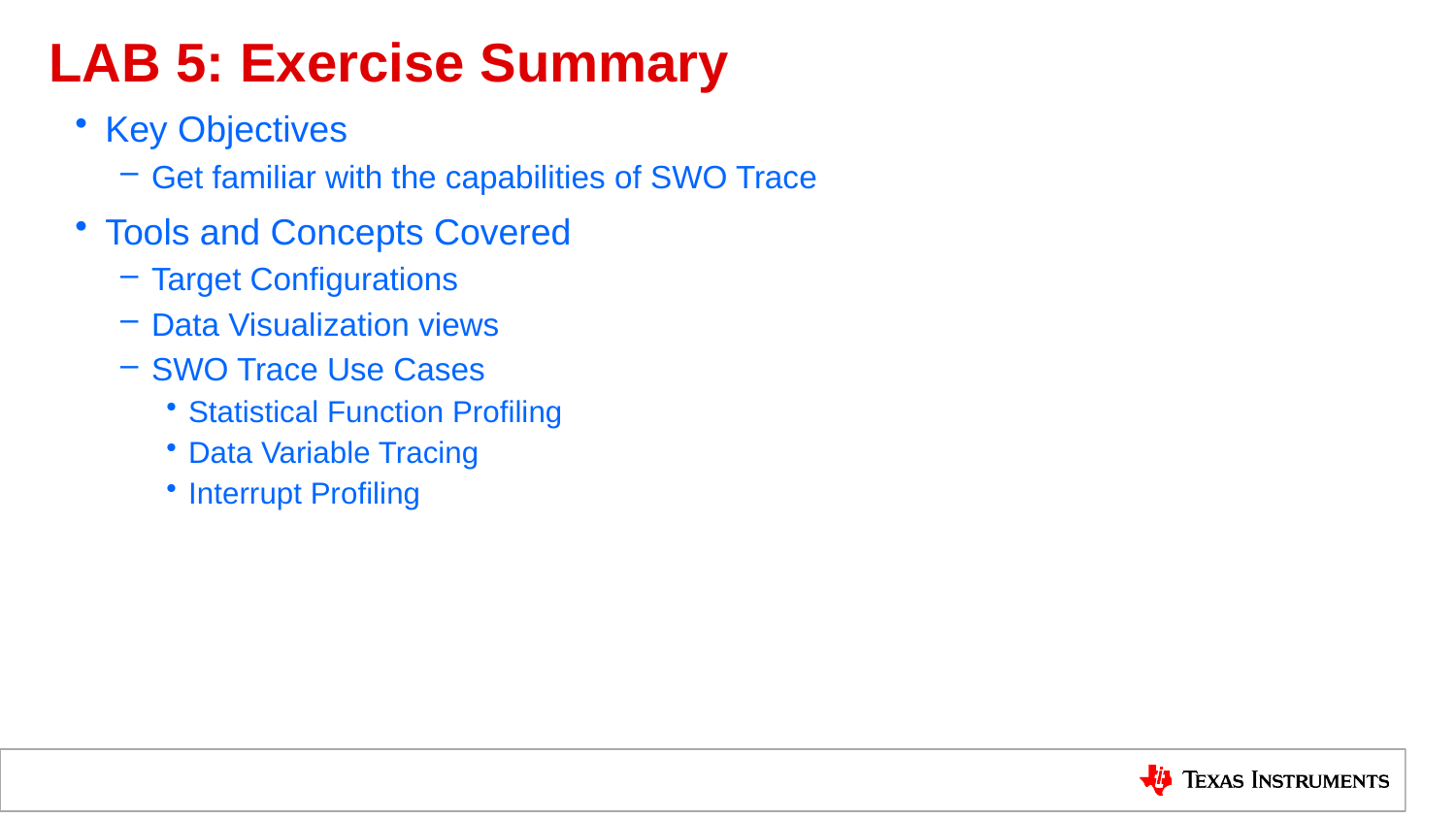

# LAB 5: Exercise Summary
Key Objectives
Get familiar with the capabilities of SWO Trace
Tools and Concepts Covered
Target Configurations
Data Visualization views
SWO Trace Use Cases
Statistical Function Profiling
Data Variable Tracing
Interrupt Profiling